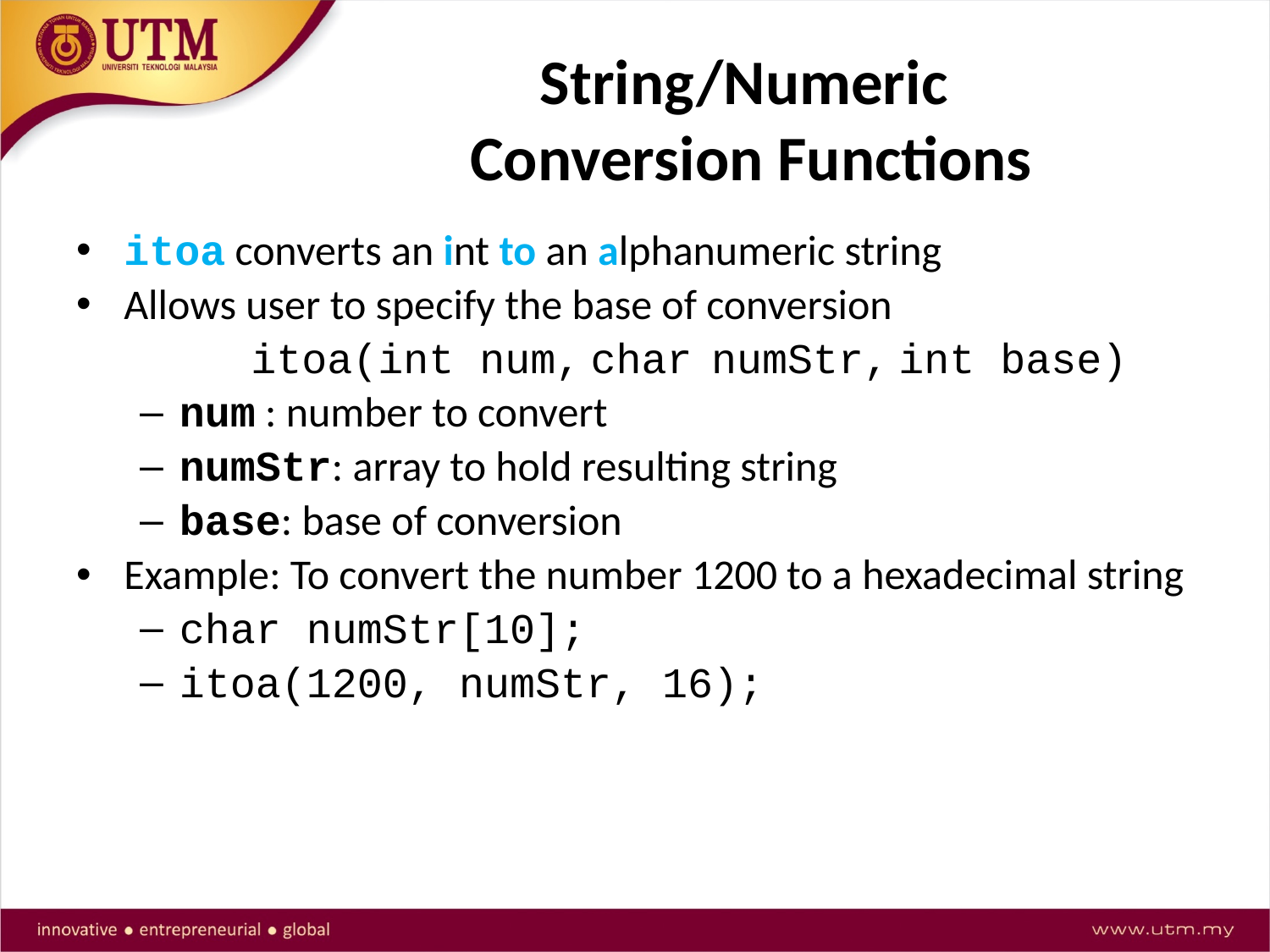

# String/Numeric Conversion Functions
itoa converts an int to an alphanumeric string
Allows user to specify the base of conversion
		itoa(int num, char  numStr, int base)
num : number to convert
numStr: array to hold resulting string
base: base of conversion
Example: To convert the number 1200 to a hexadecimal string
char numStr[10];
itoa(1200, numStr, 16);